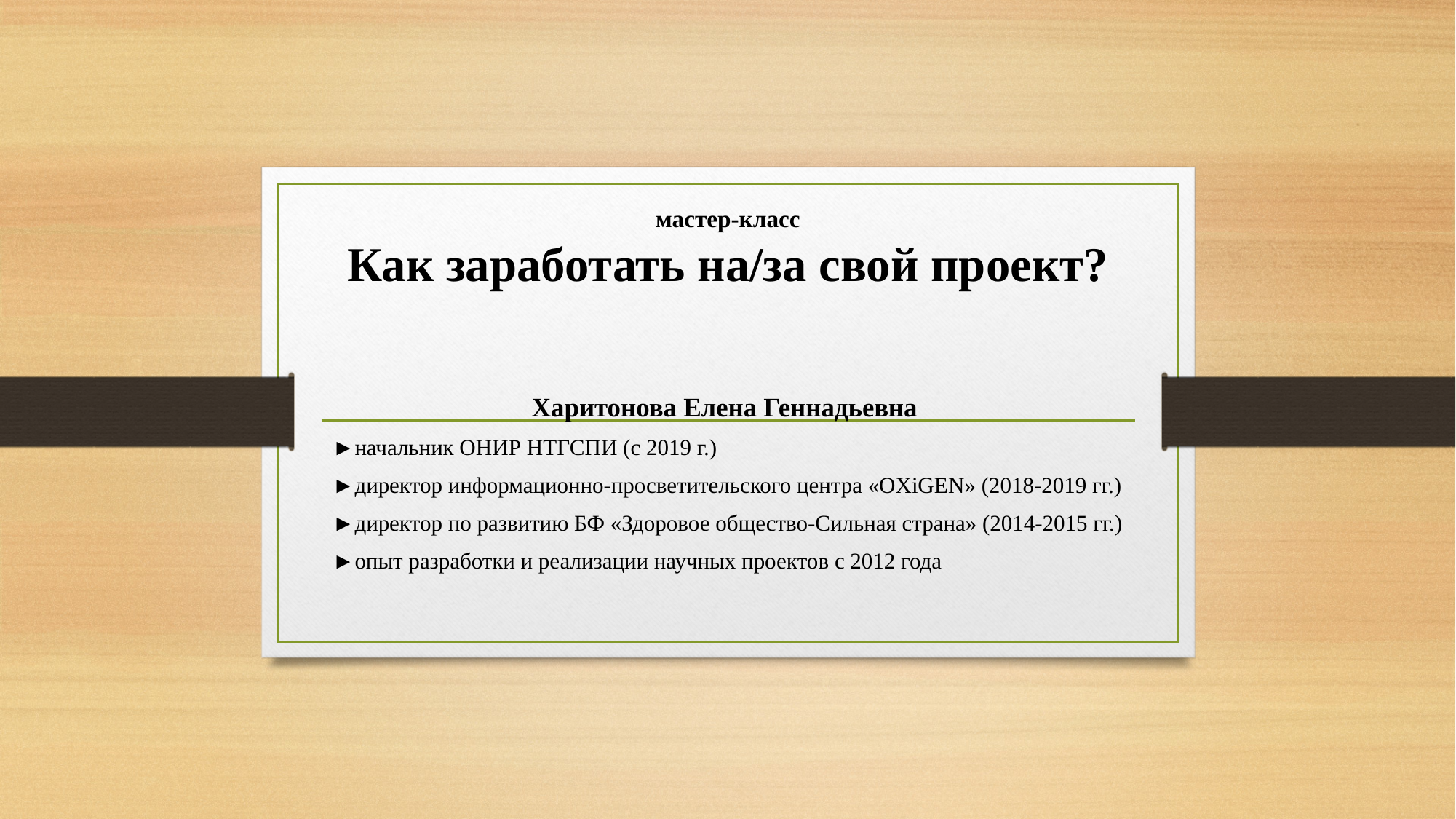

# мастер-класс Как заработать на/за свой проект?
Харитонова Елена Геннадьевна
►начальник ОНИР НТГСПИ (с 2019 г.)
►директор информационно-просветительского центра «OXiGEN» (2018-2019 гг.)
►директор по развитию БФ «Здоровое общество-Сильная страна» (2014-2015 гг.)
►опыт разработки и реализации научных проектов с 2012 года